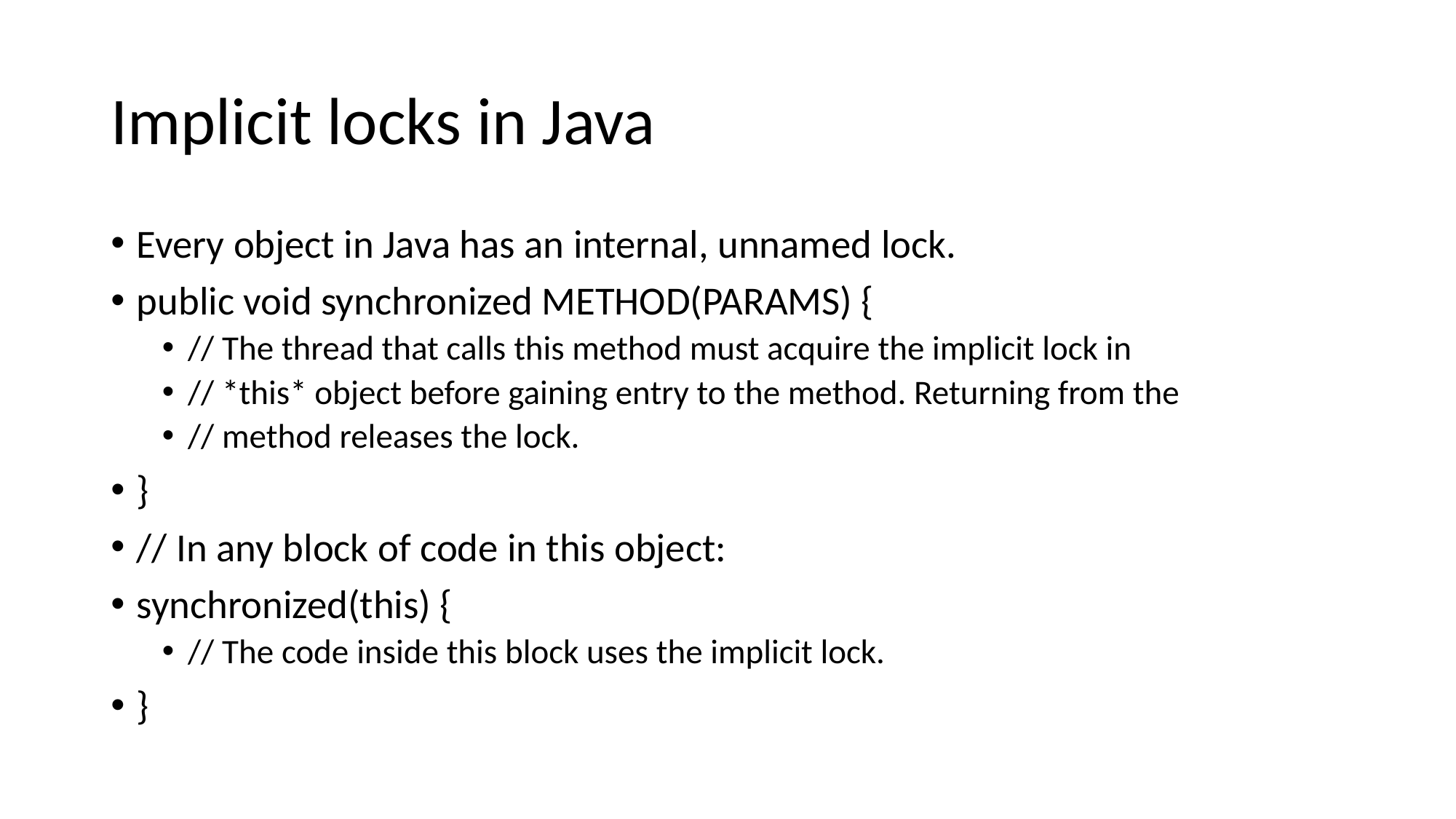

# Implicit locks in Java
Every object in Java has an internal, unnamed lock.
public void synchronized METHOD(PARAMS) {
// The thread that calls this method must acquire the implicit lock in
// *this* object before gaining entry to the method. Returning from the
// method releases the lock.
}
// In any block of code in this object:
synchronized(this) {
// The code inside this block uses the implicit lock.
}